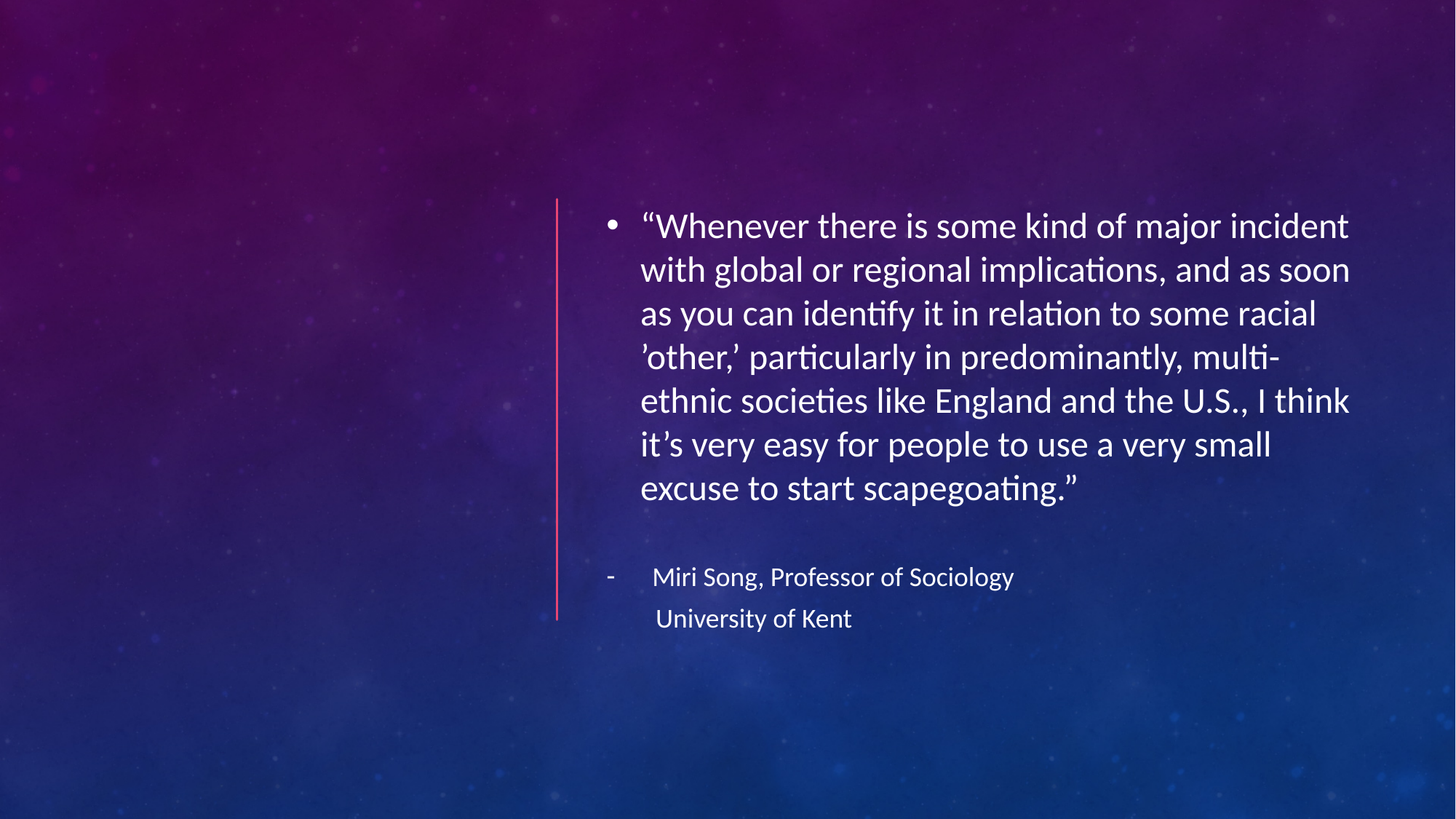

“Whenever there is some kind of major incident with global or regional implications, and as soon as you can identify it in relation to some racial ’other,’ particularly in predominantly, multi-ethnic societies like England and the U.S., I think it’s very easy for people to use a very small excuse to start scapegoating.”

Miri Song, Professor of Sociology
        University of Kent